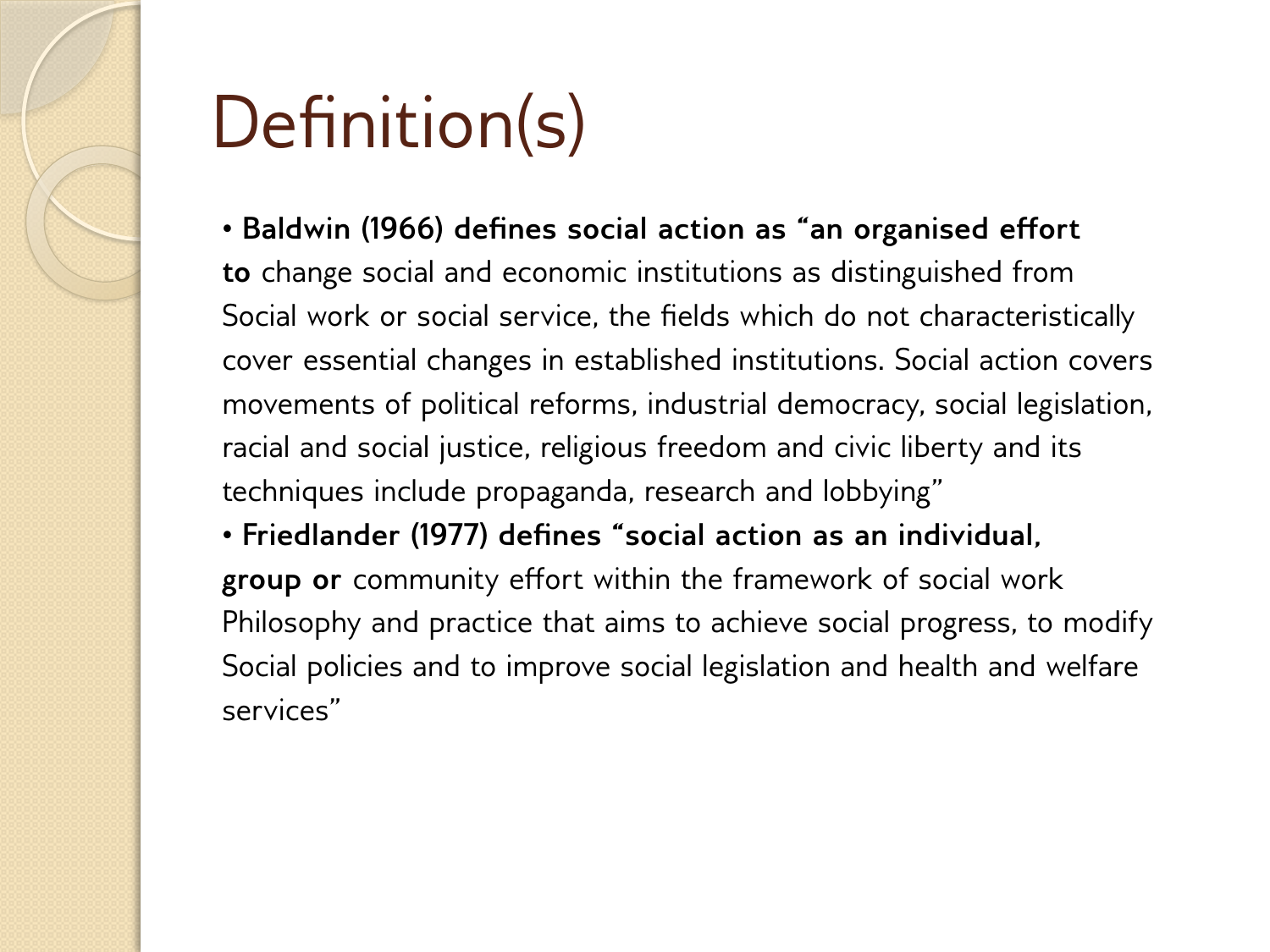

# Definition(s)
• Baldwin (1966) defines social action as “an organised effort
to change social and economic institutions as distinguished from
Social work or social service, the fields which do not characteristically
cover essential changes in established institutions. Social action covers
movements of political reforms, industrial democracy, social legislation,
racial and social justice, religious freedom and civic liberty and its
techniques include propaganda, research and lobbying”
• Friedlander (1977) defines “social action as an individual,
group or community effort within the framework of social work
Philosophy and practice that aims to achieve social progress, to modify
Social policies and to improve social legislation and health and welfare
services”